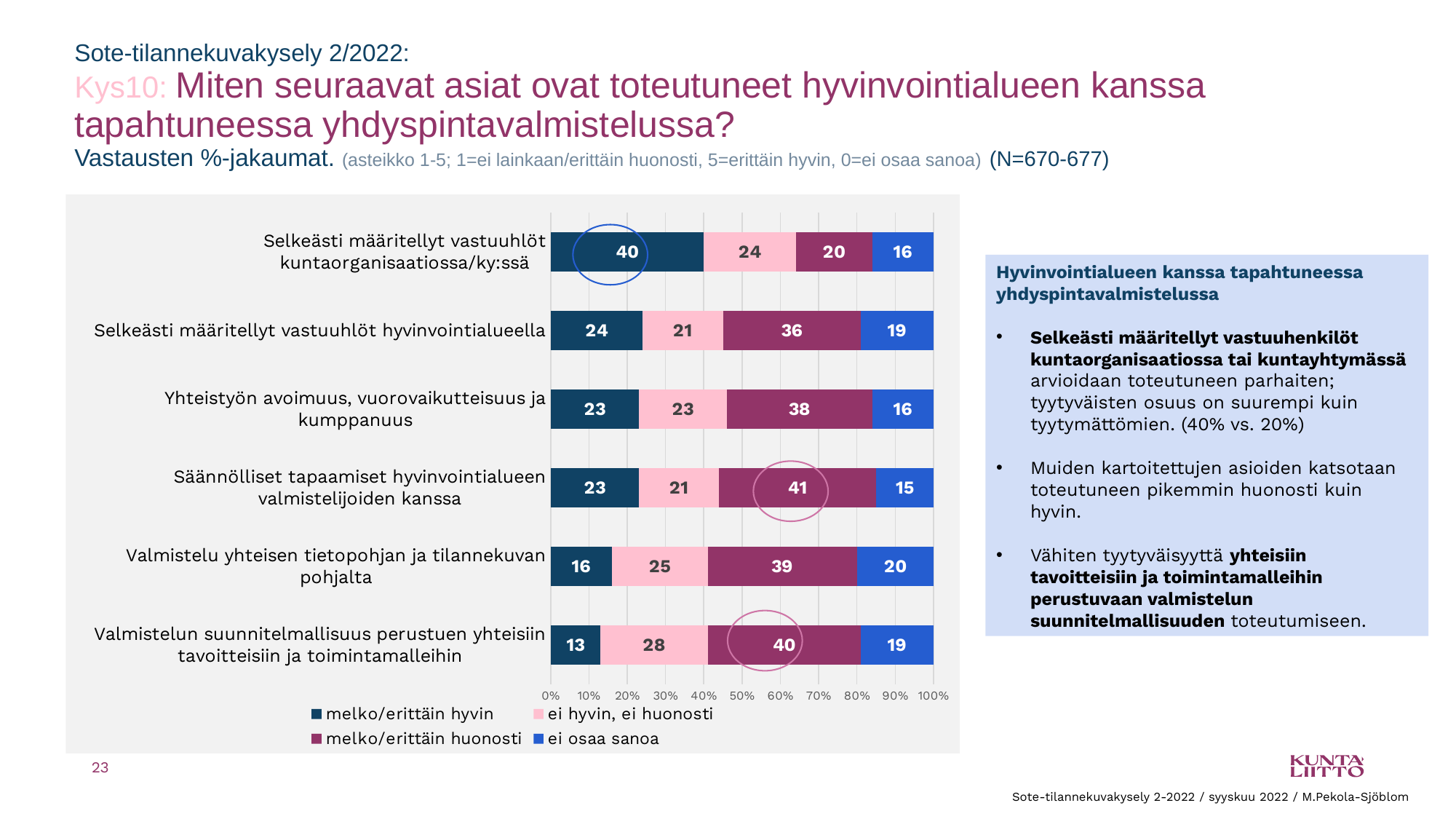

# Sote-tilannekuvakysely 2/2022: Kys10: Miten seuraavat asiat ovat toteutuneet hyvinvointialueen kanssa tapahtuneessa yhdyspintavalmistelussa? Vastausten %-jakaumat. (asteikko 1-5; 1=ei lainkaan/erittäin huonosti, 5=erittäin hyvin, 0=ei osaa sanoa) (N=670-677)

### Chart

| Category | melko/erittäin hyvin | ei hyvin, ei huonosti | melko/erittäin huonosti | ei osaa sanoa |
|---|---|---|---|---|
| Valmistelun suunnitelmallisuus perustuen yhteisiin tavoitteisiin ja toimintamalleihin | 13.0 | 28.0 | 40.0 | 19.0 |
| Valmistelu yhteisen tietopohjan ja tilannekuvan pohjalta | 16.0 | 25.0 | 39.0 | 20.0 |
| Säännölliset tapaamiset hyvinvointialueen valmistelijoiden kanssa | 23.0 | 21.0 | 41.0 | 15.0 |
| Yhteistyön avoimuus, vuorovaikutteisuus ja kumppanuus | 23.0 | 23.0 | 38.0 | 16.0 |
| Selkeästi määritellyt vastuuhlöt hyvinvointialueella | 24.0 | 21.0 | 36.0 | 19.0 |
| Selkeästi määritellyt vastuuhlöt kuntaorganisaatiossa/ky:ssä | 40.0 | 24.0 | 20.0 | 16.0 |
Hyvinvointialueen kanssa tapahtuneessa yhdyspintavalmistelussa

Selkeästi määritellyt vastuuhenkilöt kuntaorganisaatiossa tai kuntayhtymässä arvioidaan toteutuneen parhaiten; tyytyväisten osuus on suurempi kuin tyytymättömien. (40% vs. 20%)

Muiden kartoitettujen asioiden katsotaan toteutuneen pikemmin huonosti kuin hyvin.

Vähiten tyytyväisyyttä yhteisiin tavoitteisiin ja toimintamalleihin perustuvaan valmistelun suunnitelmallisuuden toteutumiseen.

23
Sote-tilannekuvakysely 2-2022 / syyskuu 2022 / M.Pekola-Sjöblom